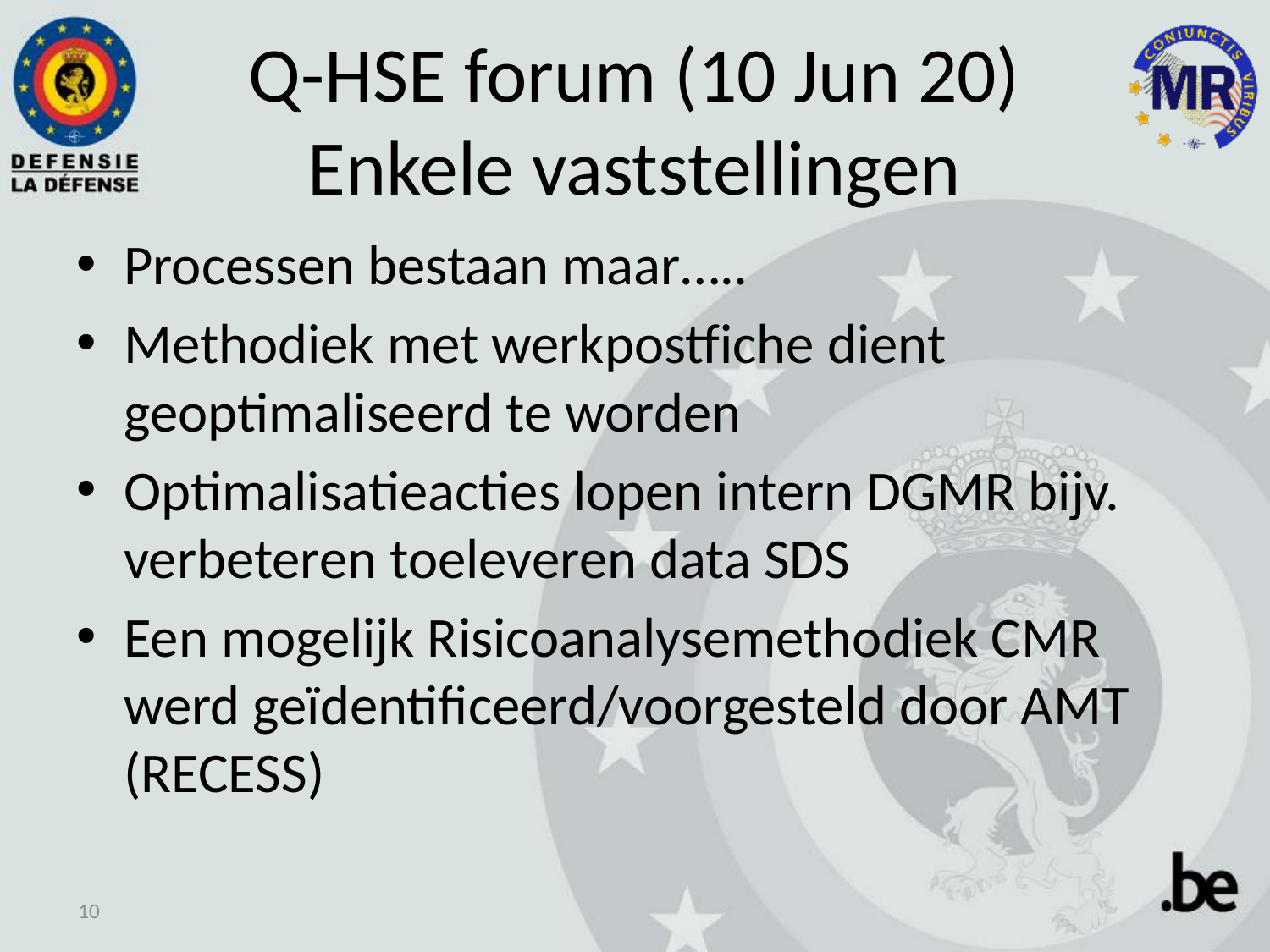

# Q-HSE forum (10 Jun 20) Enkele vaststellingen
Processen bestaan maar…..
Methodiek met werkpostfiche dient geoptimaliseerd te worden
Optimalisatieacties lopen intern DGMR bijv. verbeteren toeleveren data SDS
Een mogelijk Risicoanalysemethodiek CMR werd geïdentificeerd/voorgesteld door AMT (RECESS)
10